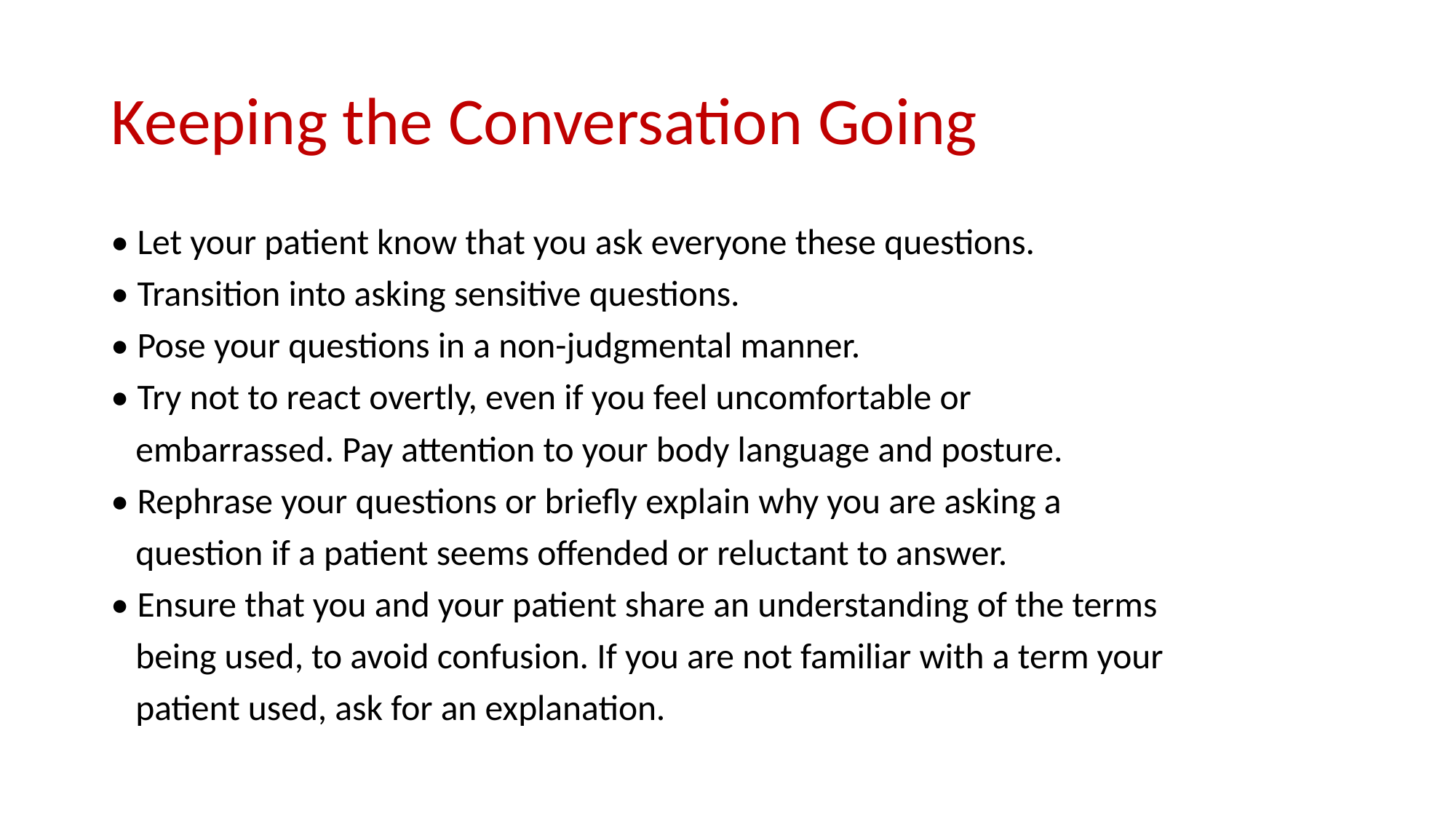

# Keeping the Conversation Going
• Let your patient know that you ask everyone these questions.
• Transition into asking sensitive questions.
• Pose your questions in a non-judgmental manner.
• Try not to react overtly, even if you feel uncomfortable or
   embarrassed. Pay attention to your body language and posture.
• Rephrase your questions or briefly explain why you are asking a
   question if a patient seems offended or reluctant to answer.
• Ensure that you and your patient share an understanding of the terms
   being used, to avoid confusion. If you are not familiar with a term your
   patient used, ask for an explanation.